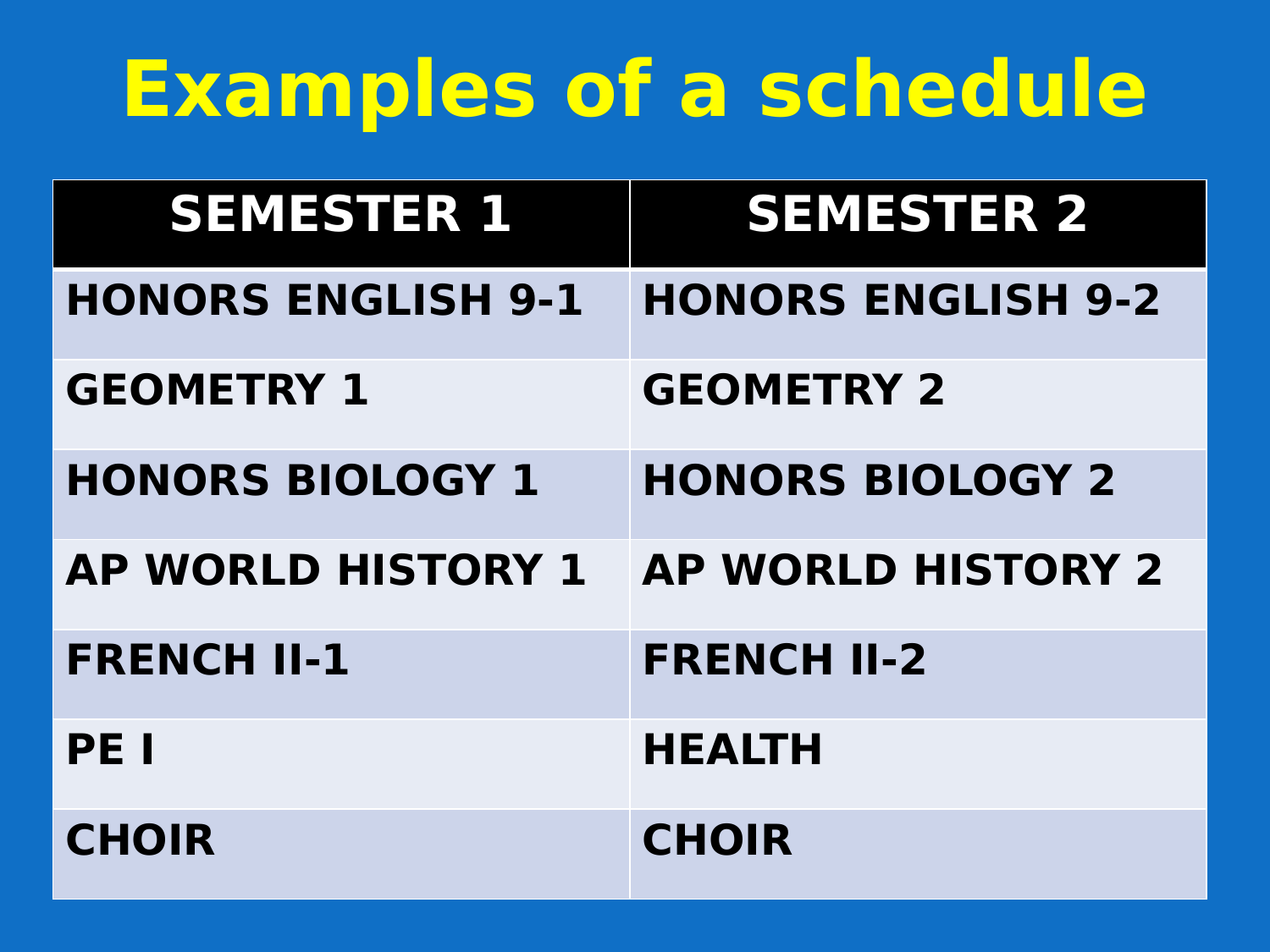

Examples of a schedule
| SEMESTER 1 | SEMESTER 2 |
| --- | --- |
| HONORS ENGLISH 9-1 | HONORS ENGLISH 9-2 |
| GEOMETRY 1 | GEOMETRY 2 |
| HONORS BIOLOGY 1 | HONORS BIOLOGY 2 |
| AP WORLD HISTORY 1 | AP WORLD HISTORY 2 |
| FRENCH II-1 | FRENCH II-2 |
| PE I | HEALTH |
| CHOIR | CHOIR |